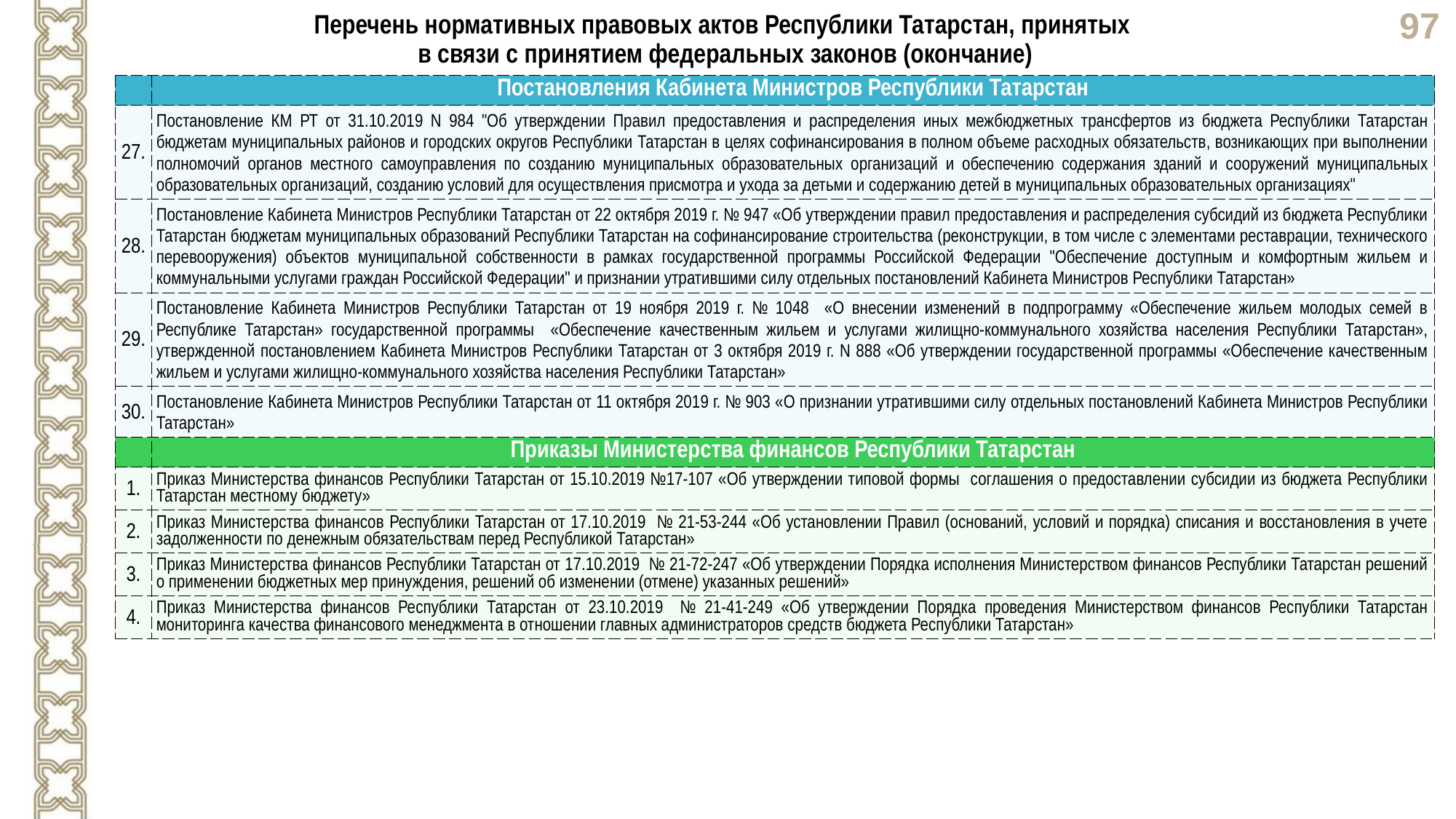

Перечень нормативных правовых актов Республики Татарстан, принятых
в связи с принятием федеральных законов (окончание)
|  | Постановления Кабинета Министров Республики Татарстан |
| --- | --- |
| 27. | Постановление КМ РТ от 31.10.2019 N 984 "Об утверждении Правил предоставления и распределения иных межбюджетных трансфертов из бюджета Республики Татарстан бюджетам муниципальных районов и городских округов Республики Татарстан в целях софинансирования в полном объеме расходных обязательств, возникающих при выполнении полномочий органов местного самоуправления по созданию муниципальных образовательных организаций и обеспечению содержания зданий и сооружений муниципальных образовательных организаций, созданию условий для осуществления присмотра и ухода за детьми и содержанию детей в муниципальных образовательных организациях" |
| 28. | Постановление Кабинета Министров Республики Татарстан от 22 октября 2019 г. № 947 «Об утверждении правил предоставления и распределения субсидий из бюджета Республики Татарстан бюджетам муниципальных образований Республики Татарстан на софинансирование строительства (реконструкции, в том числе с элементами реставрации, технического перевооружения) объектов муниципальной собственности в рамках государственной программы Российской Федерации "Обеспечение доступным и комфортным жильем и коммунальными услугами граждан Российской Федерации" и признании утратившими силу отдельных постановлений Кабинета Министров Республики Татарстан» |
| 29. | Постановление Кабинета Министров Республики Татарстан от 19 ноября 2019 г. № 1048 «О внесении изменений в подпрограмму «Обеспечение жильем молодых семей в Республике Татарстан» государственной программы «Обеспечение качественным жильем и услугами жилищно-коммунального хозяйства населения Республики Татарстан», утвержденной постановлением Кабинета Министров Республики Татарстан от 3 октября 2019 г. N 888 «Об утверждении государственной программы «Обеспечение качественным жильем и услугами жилищно-коммунального хозяйства населения Республики Татарстан» |
| 30. | Постановление Кабинета Министров Республики Татарстан от 11 октября 2019 г. № 903 «О признании утратившими силу отдельных постановлений Кабинета Министров Республики Татарстан» |
|  | Приказы Министерства финансов Республики Татарстан |
| 1. | Приказ Министерства финансов Республики Татарстан от 15.10.2019 №17-107 «Об утверждении типовой формы соглашения о предоставлении субсидии из бюджета Республики Татарстан местному бюджету» |
| 2. | Приказ Министерства финансов Республики Татарстан от 17.10.2019 № 21-53-244 «Об установлении Правил (оснований, условий и порядка) списания и восстановления в учете задолженности по денежным обязательствам перед Республикой Татарстан» |
| 3. | Приказ Министерства финансов Республики Татарстан от 17.10.2019 № 21-72-247 «Об утверждении Порядка исполнения Министерством финансов Республики Татарстан решений о применении бюджетных мер принуждения, решений об изменении (отмене) указанных решений» |
| 4. | Приказ Министерства финансов Республики Татарстан от 23.10.2019 № 21-41-249 «Об утверждении Порядка проведения Министерством финансов Республики Татарстан мониторинга качества финансового менеджмента в отношении главных администраторов средств бюджета Республики Татарстан» |